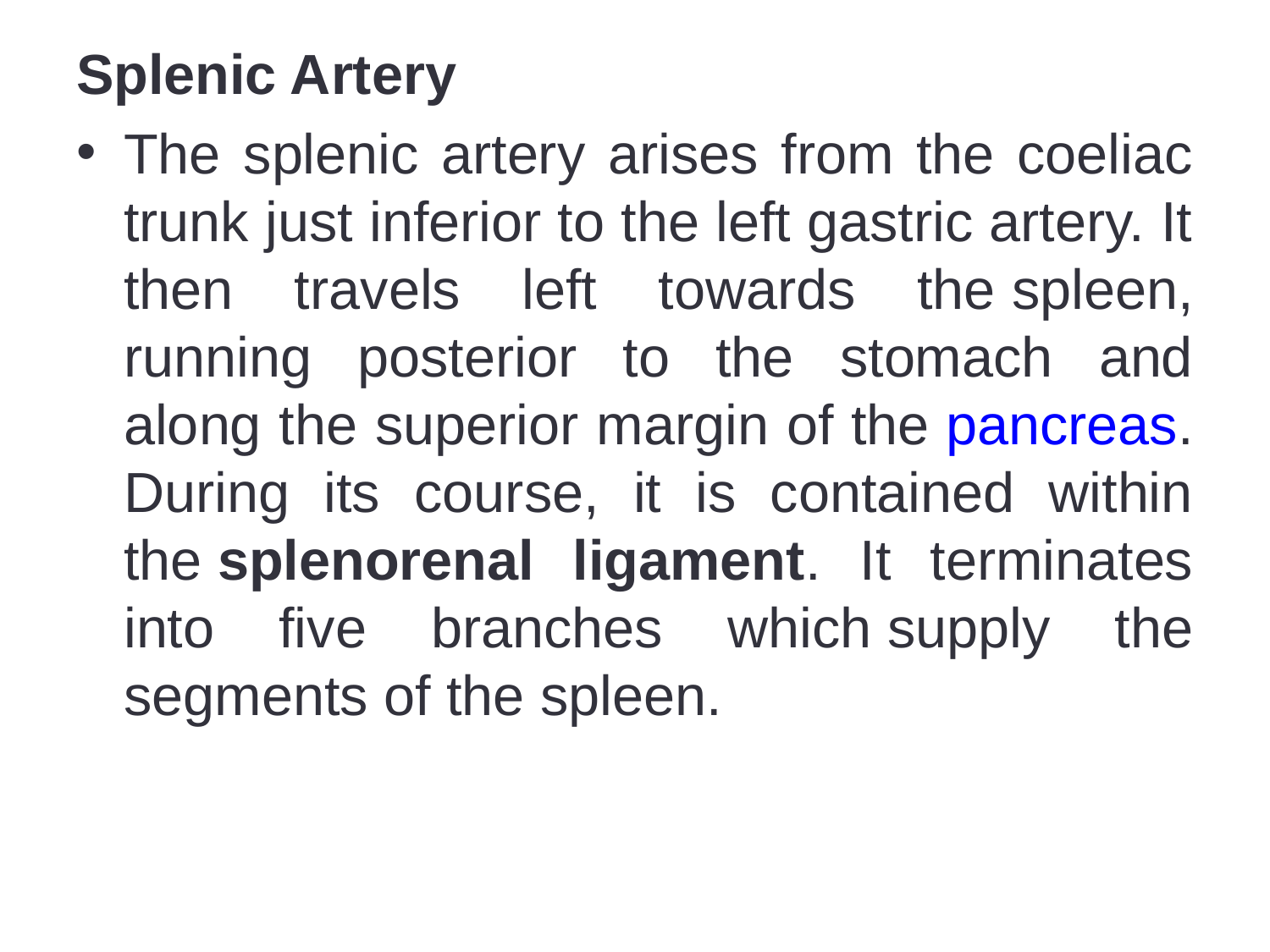

Splenic Artery
The splenic artery arises from the coeliac trunk just inferior to the left gastric artery. It then travels left towards the spleen, running posterior to the stomach and along the superior margin of the pancreas. During its course, it is contained within the splenorenal ligament. It terminates into five branches which supply the segments of the spleen.